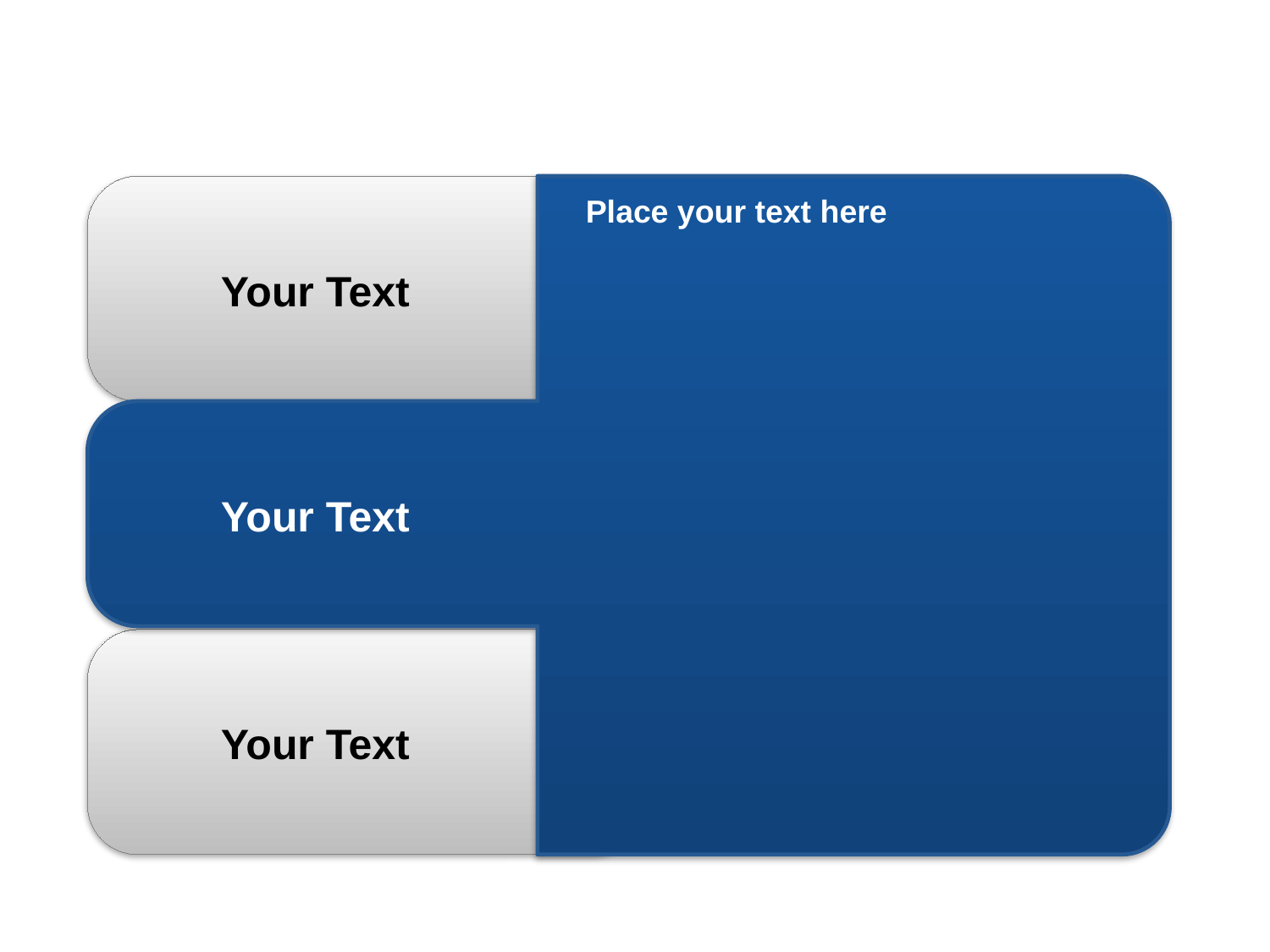

Your Text

Place your text here
Your Text
Your Text